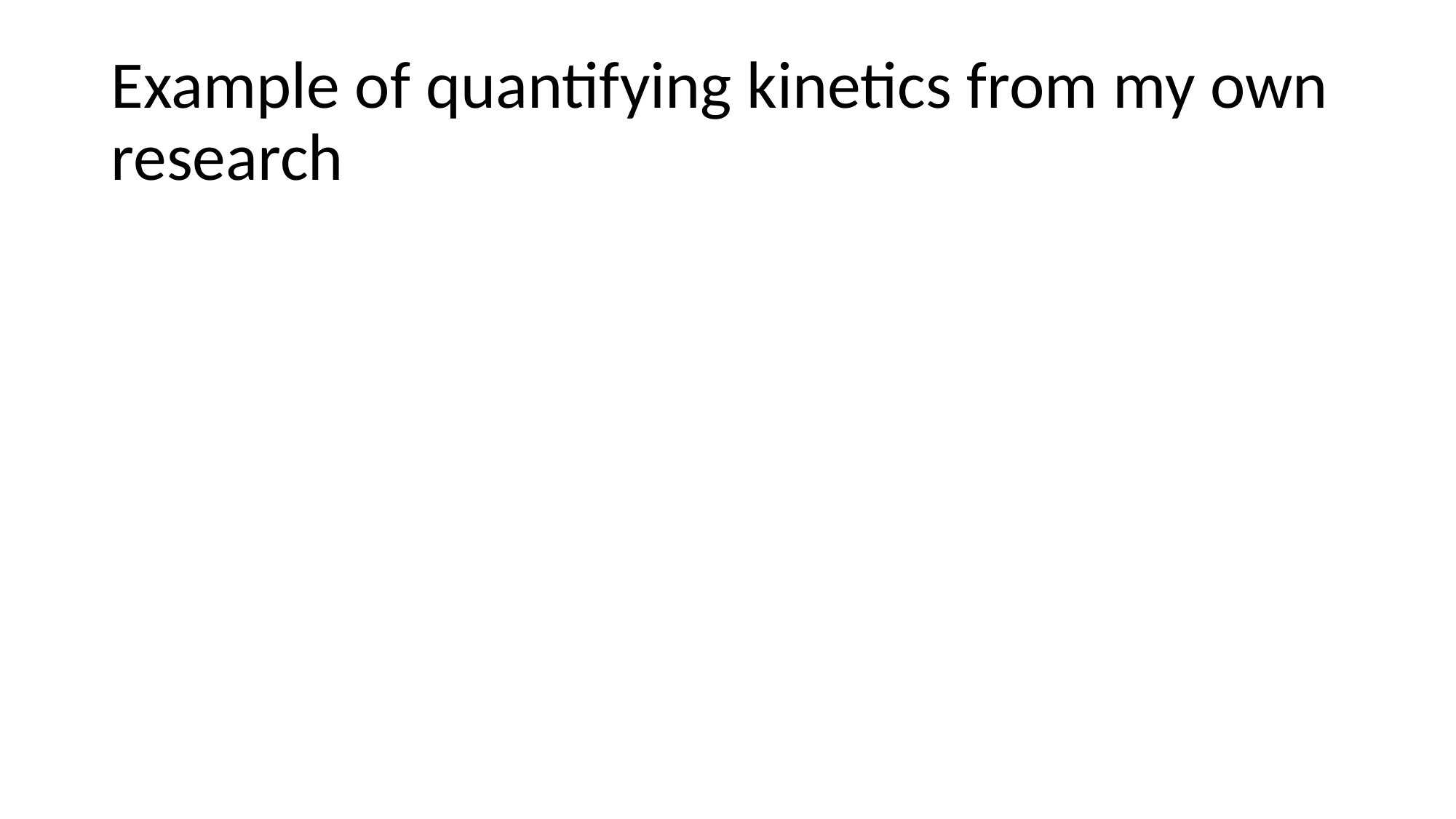

# Example of quantifying kinetics from my own research